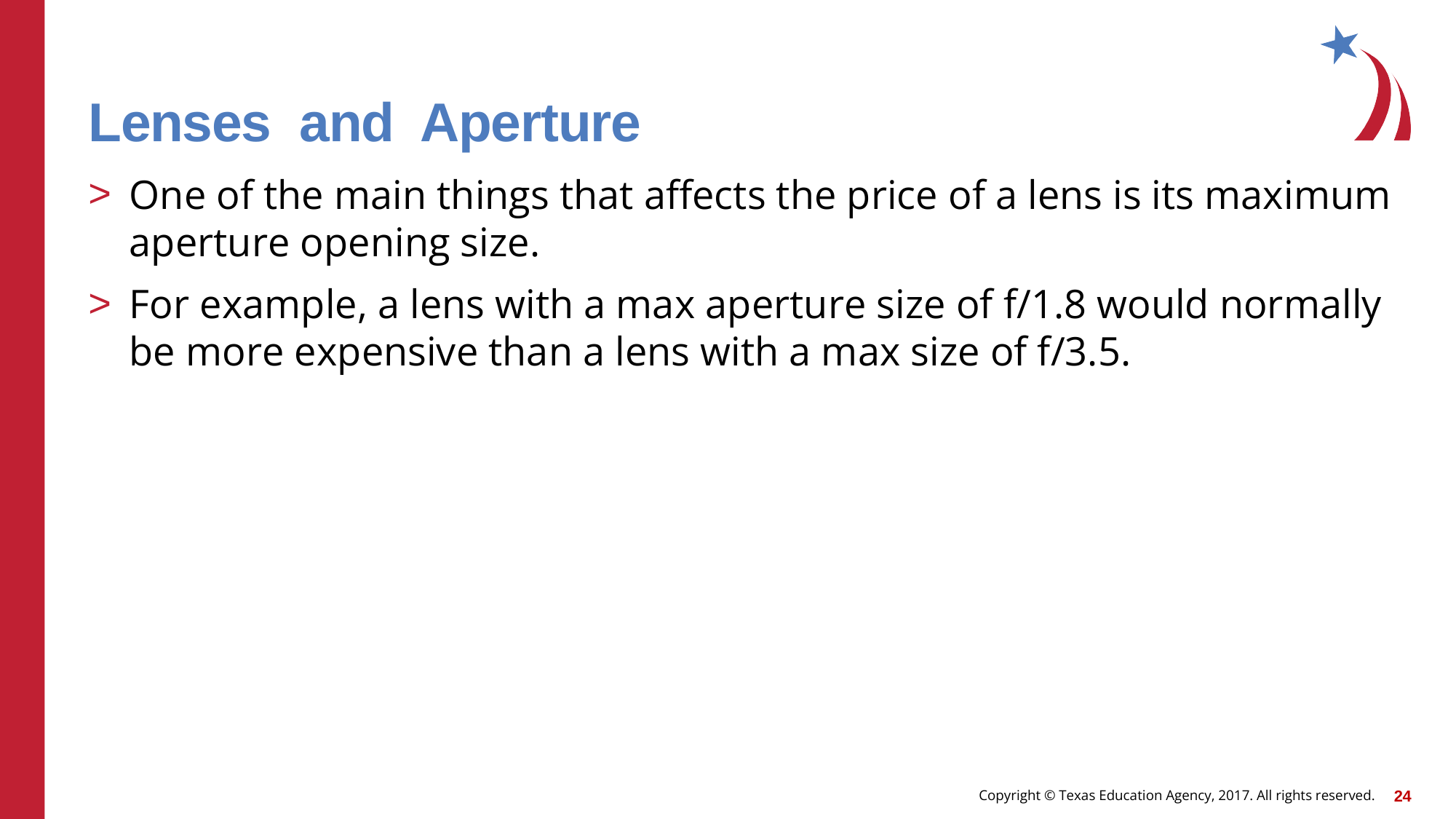

# Lenses  and  Aperture
One of the main things that affects the price of a lens is its maximum aperture opening size.
For example, a lens with a max aperture size of f/1.8 would normally be more expensive than a lens with a max size of f/3.5.